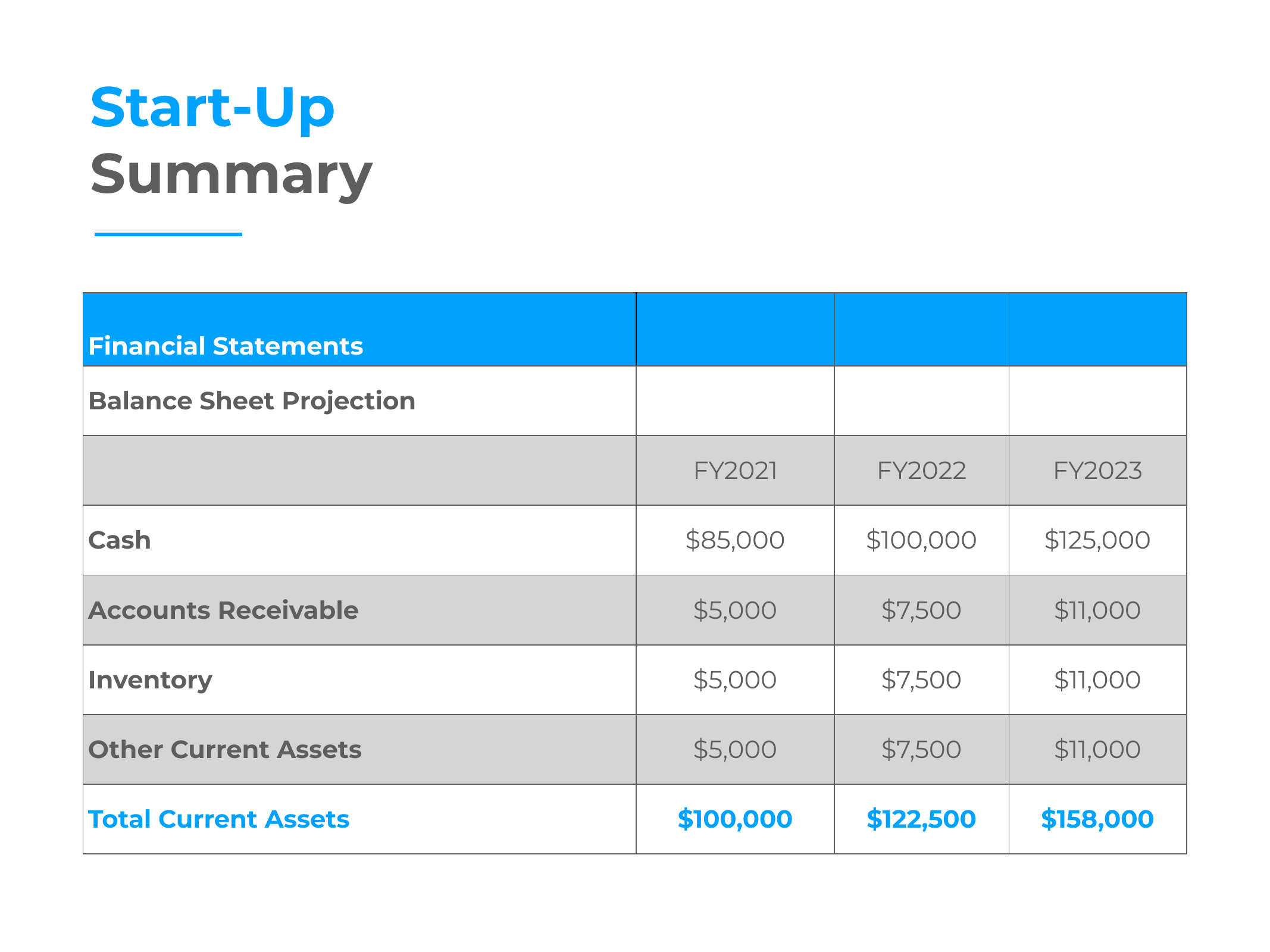

Start-Up
Summary
| Financial Statements |  |  |  |
| --- | --- | --- | --- |
| Balance Sheet Projection |  |  |  |
|  | FY2021 | FY2022 | FY2023 |
| Cash | $85,000 | $100,000 | $125,000 |
| Accounts Receivable | $5,000 | $7,500 | $11,000 |
| Inventory | $5,000 | $7,500 | $11,000 |
| Other Current Assets | $5,000 | $7,500 | $11,000 |
| Total Current Assets | $100,000 | $122,500 | $158,000 |